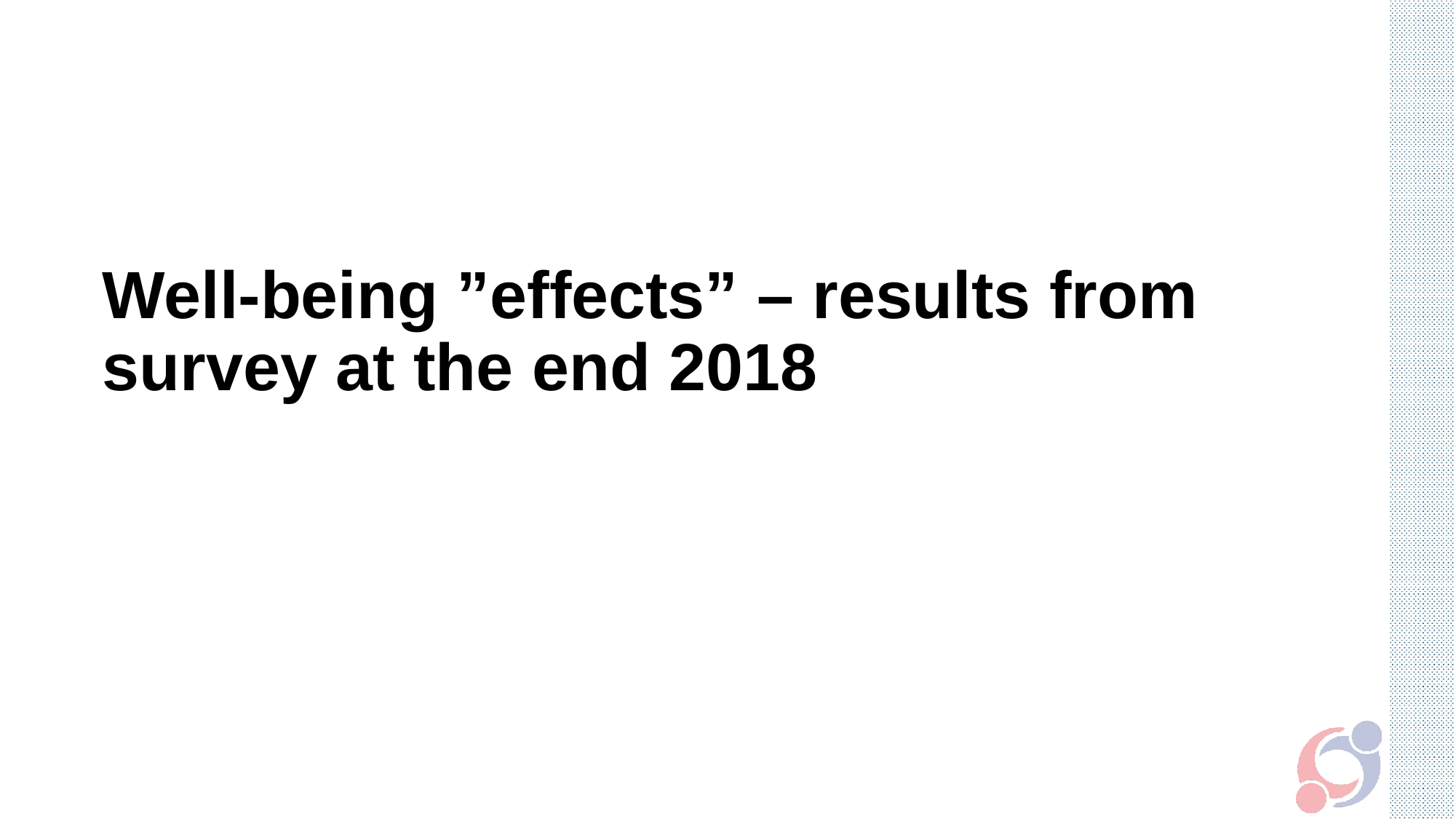

# Well-being ”effects” – results from survey at the end 2018